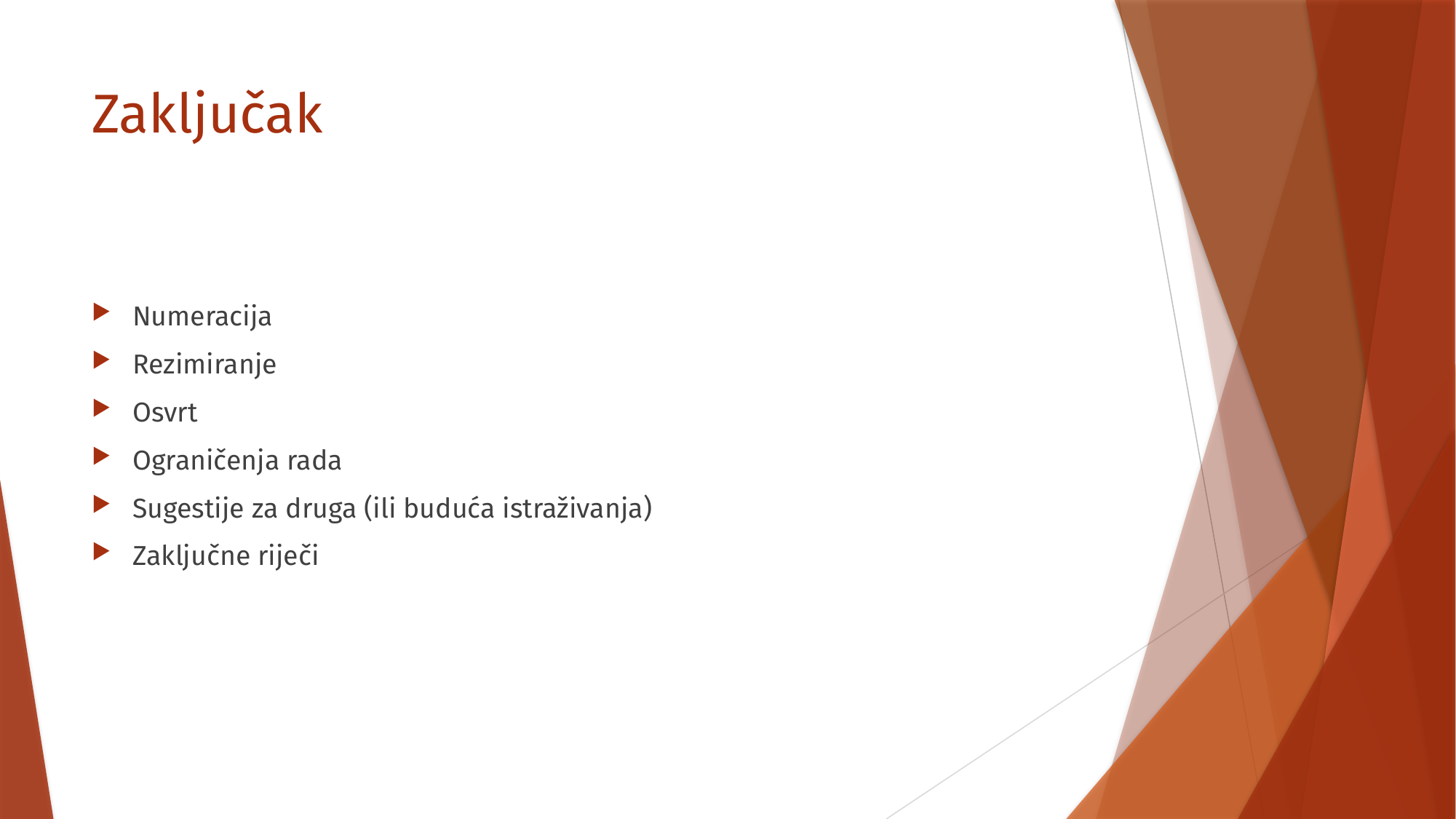

# Zaključak
Numeracija
Rezimiranje
Osvrt
Ograničenja rada
Sugestije za druga (ili buduća istraživanja)
Zaključne riječi